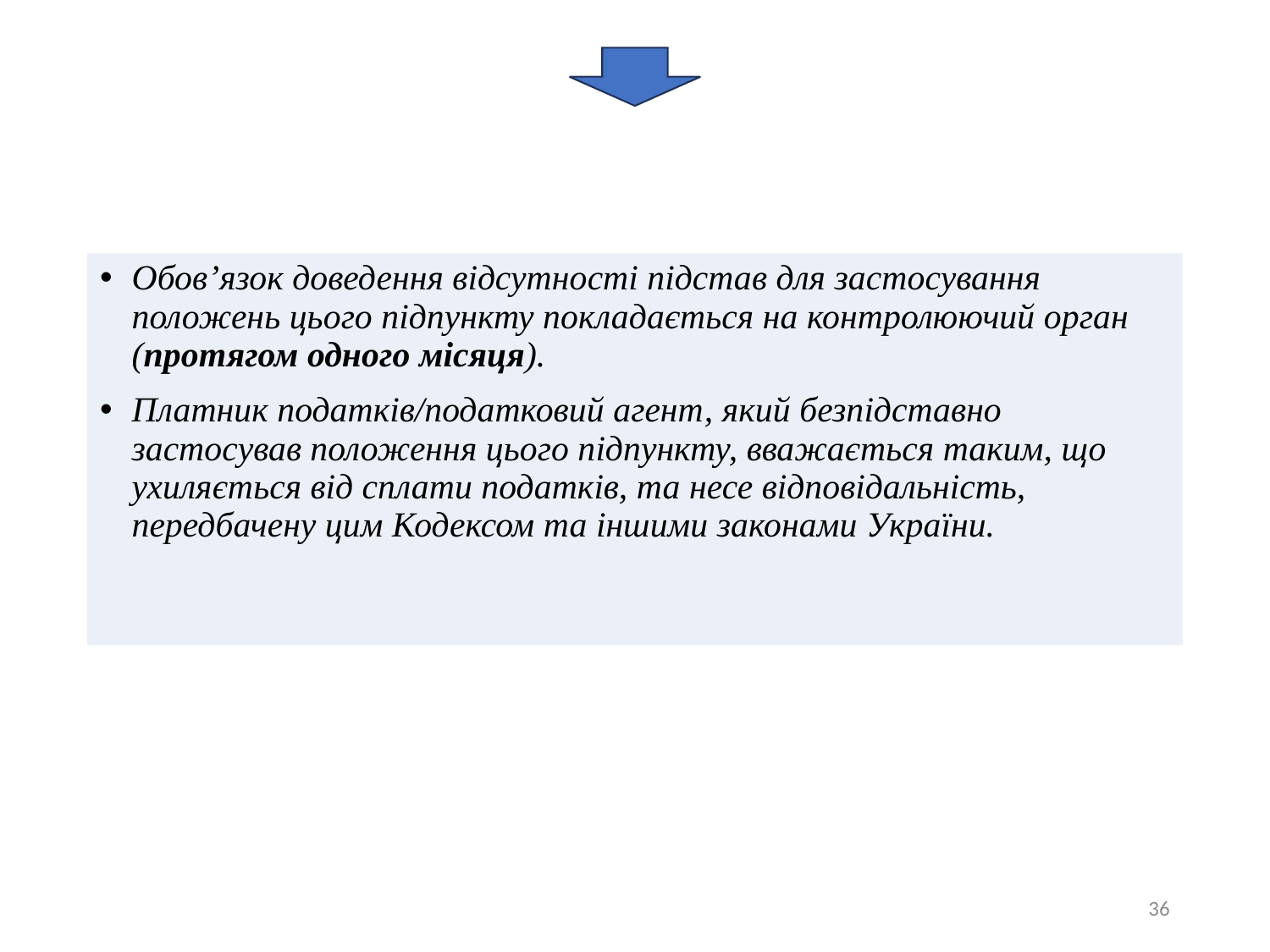

Обов’язок доведення відсутності підстав для застосування положень цього підпункту покладається на контролюючий орган (протягом одного місяця).
Платник податків/податковий агент, який безпідставно застосував положення цього підпункту, вважається таким, що ухиляється від сплати податків, та несе відповідальність, передбачену цим Кодексом та іншими законами України.
36